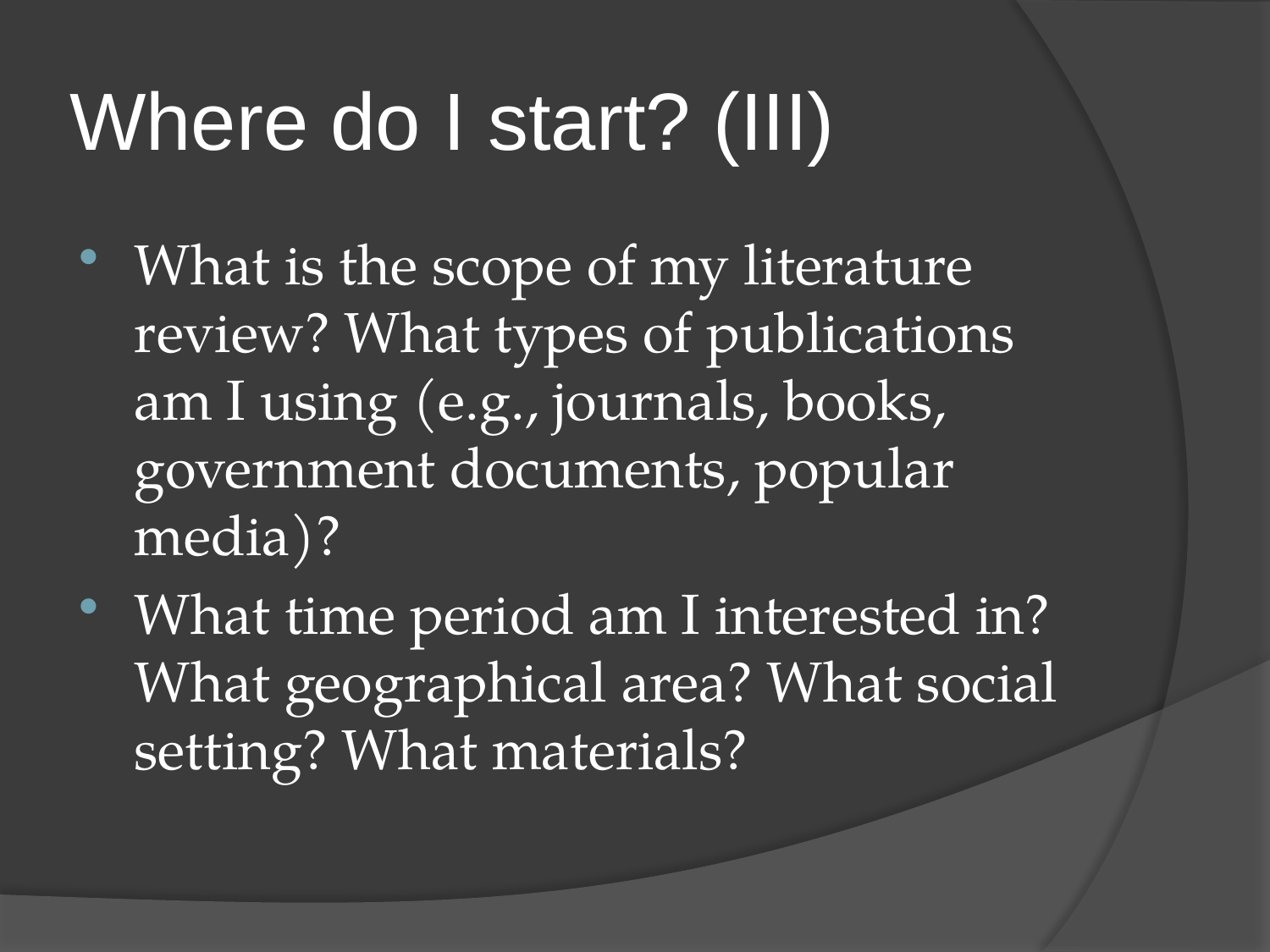

# Where do I start? (III)
What is the scope of my literature review? What types of publications am I using (e.g., journals, books, government documents, popular media)?
What time period am I interested in? What geographical area? What social setting? What materials?